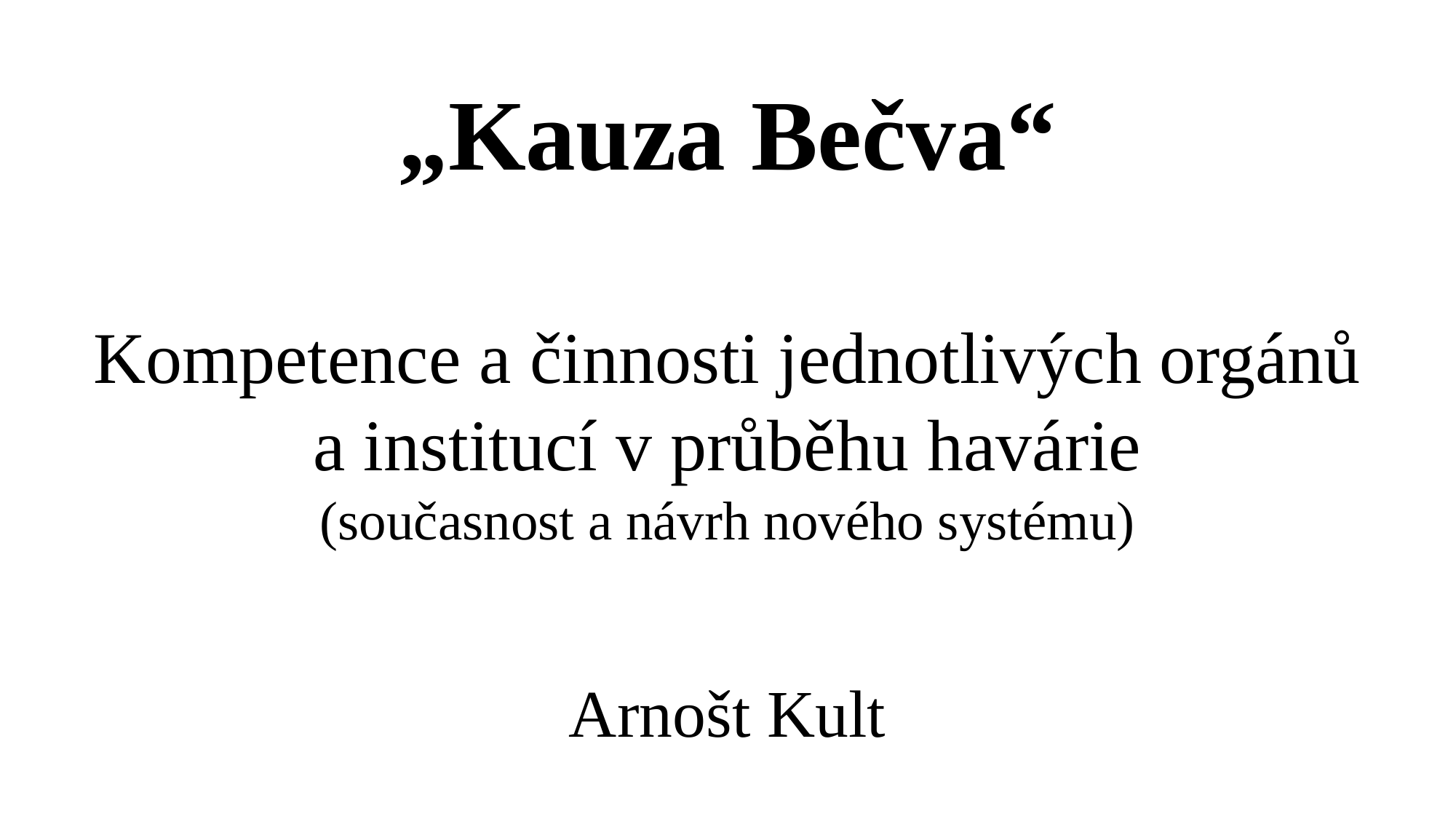

„Kauza Bečva“

Kompetence a činnosti jednotlivých orgánů a institucí v průběhu havárie
(současnost a návrh nového systému)
Arnošt Kult